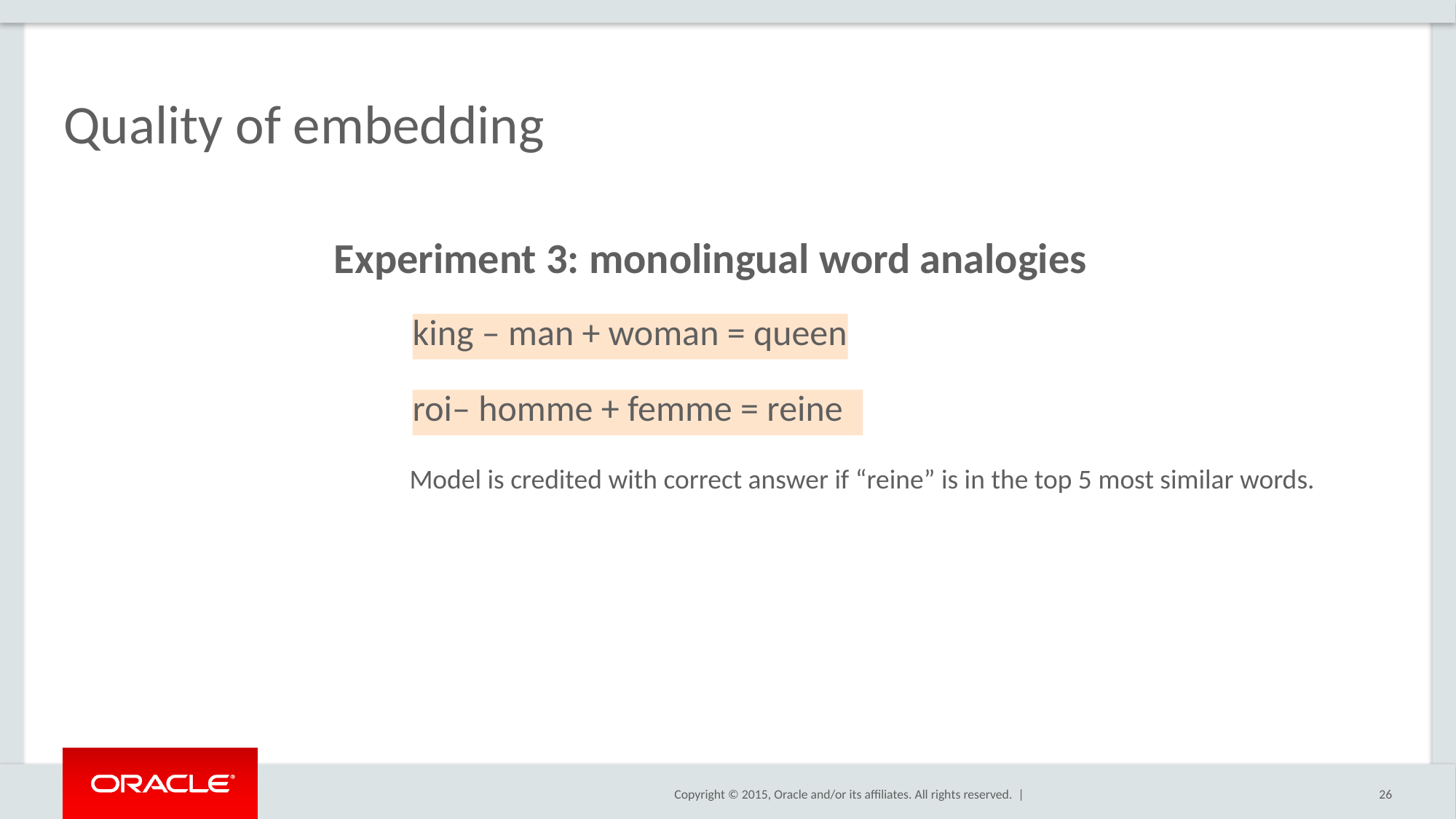

# Quality of embedding
Experiment 3: monolingual word analogies
king – man + woman = queen
roi– homme + femme = reine
Model is credited with correct answer if “reine” is in the top 5 most similar words.

26